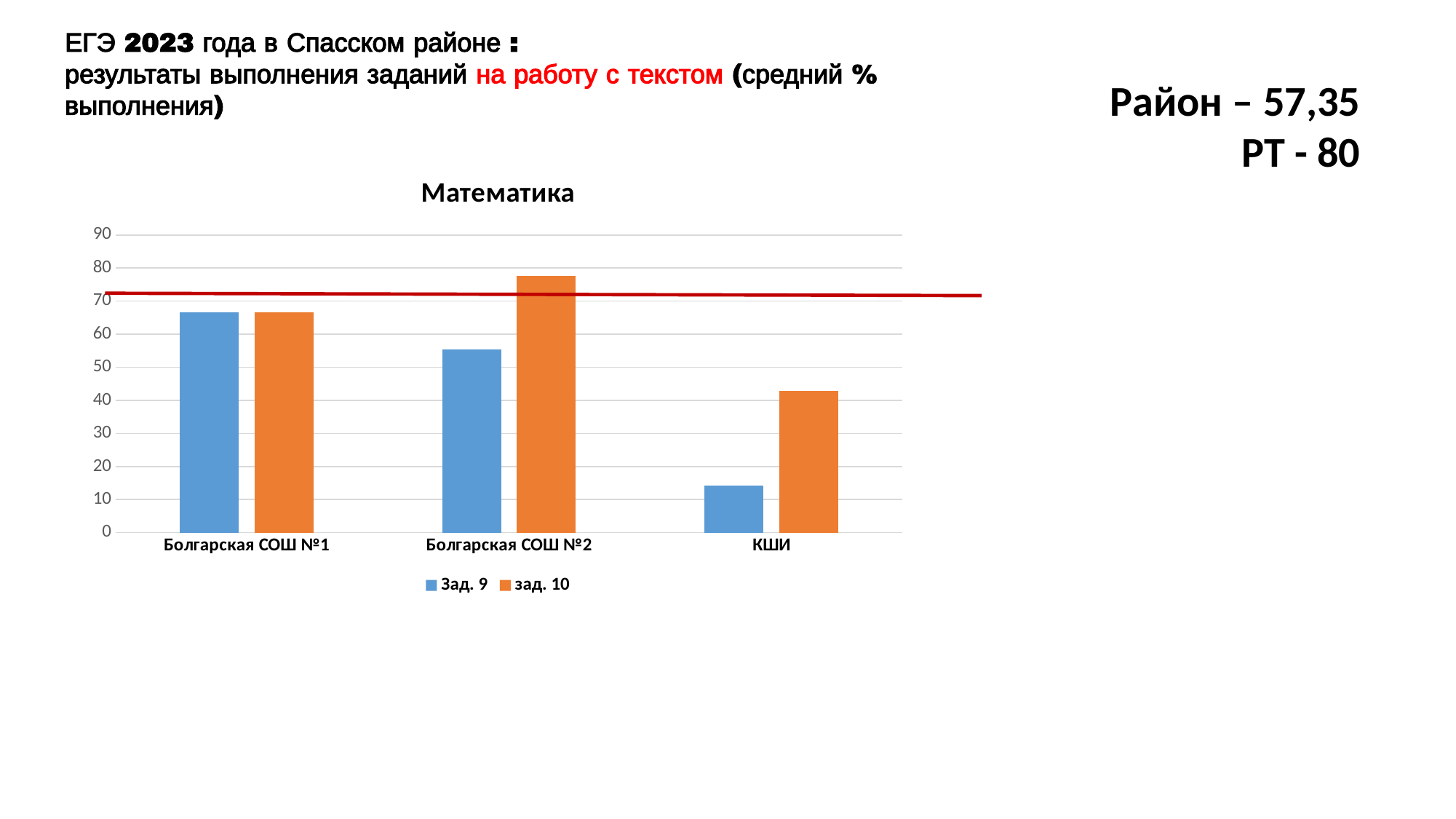

ЕГЭ 2023 года в Спасском районе :
результаты выполнения заданий на работу с текстом (средний % выполнения)
Район – 57,35
РТ - 80

### Chart: Математика

| Category | Зад. 9 | зад. 10 |
|---|---|---|
| Болгарская СОШ №1 | 66.6 | 66.6 |
| Болгарская СОШ №2 | 55.5 | 77.7 |
| КШИ | 14.2 | 42.8 |